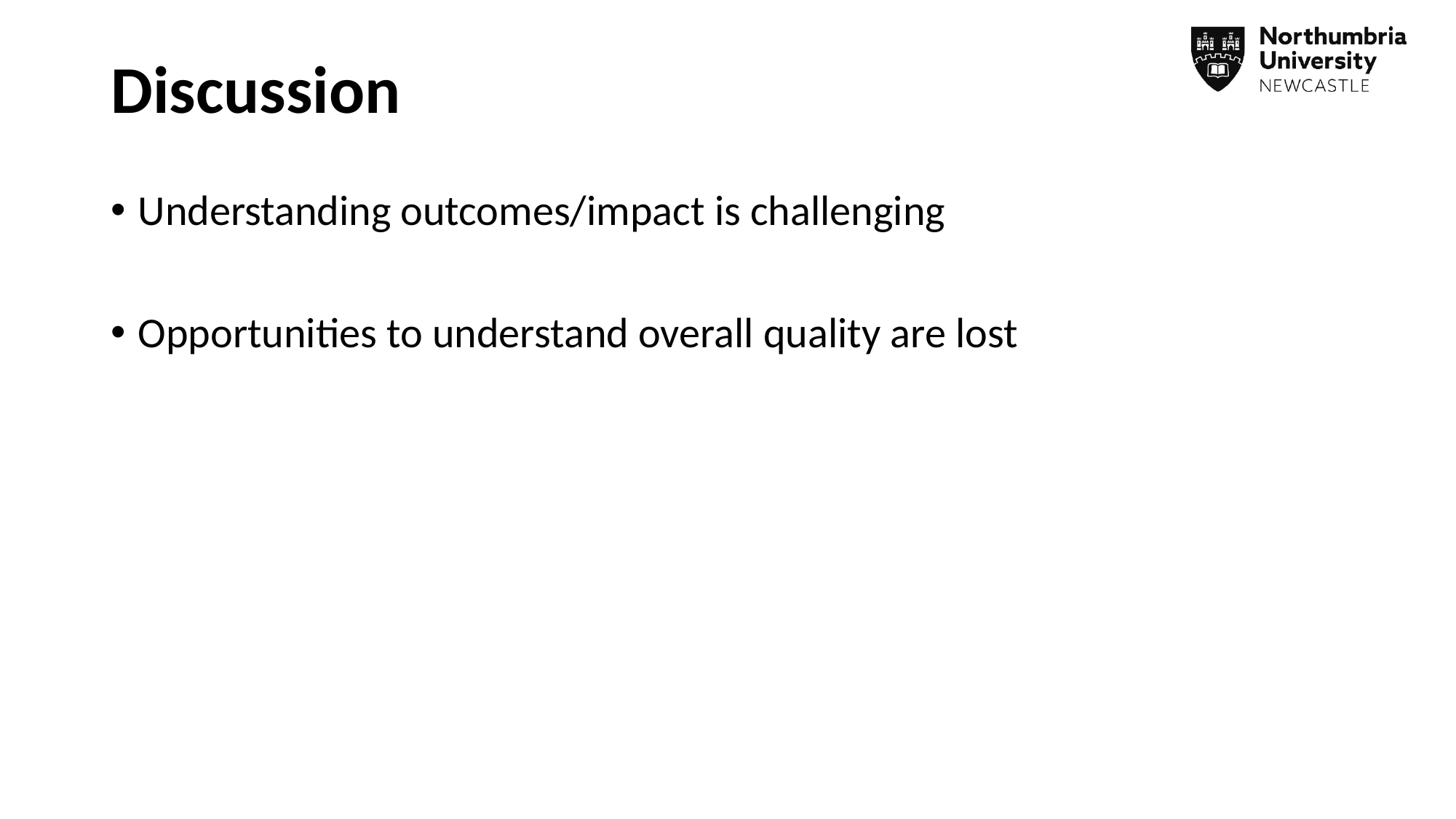

# Discussion
Understanding outcomes/impact is challenging

Opportunities to understand overall quality are lost